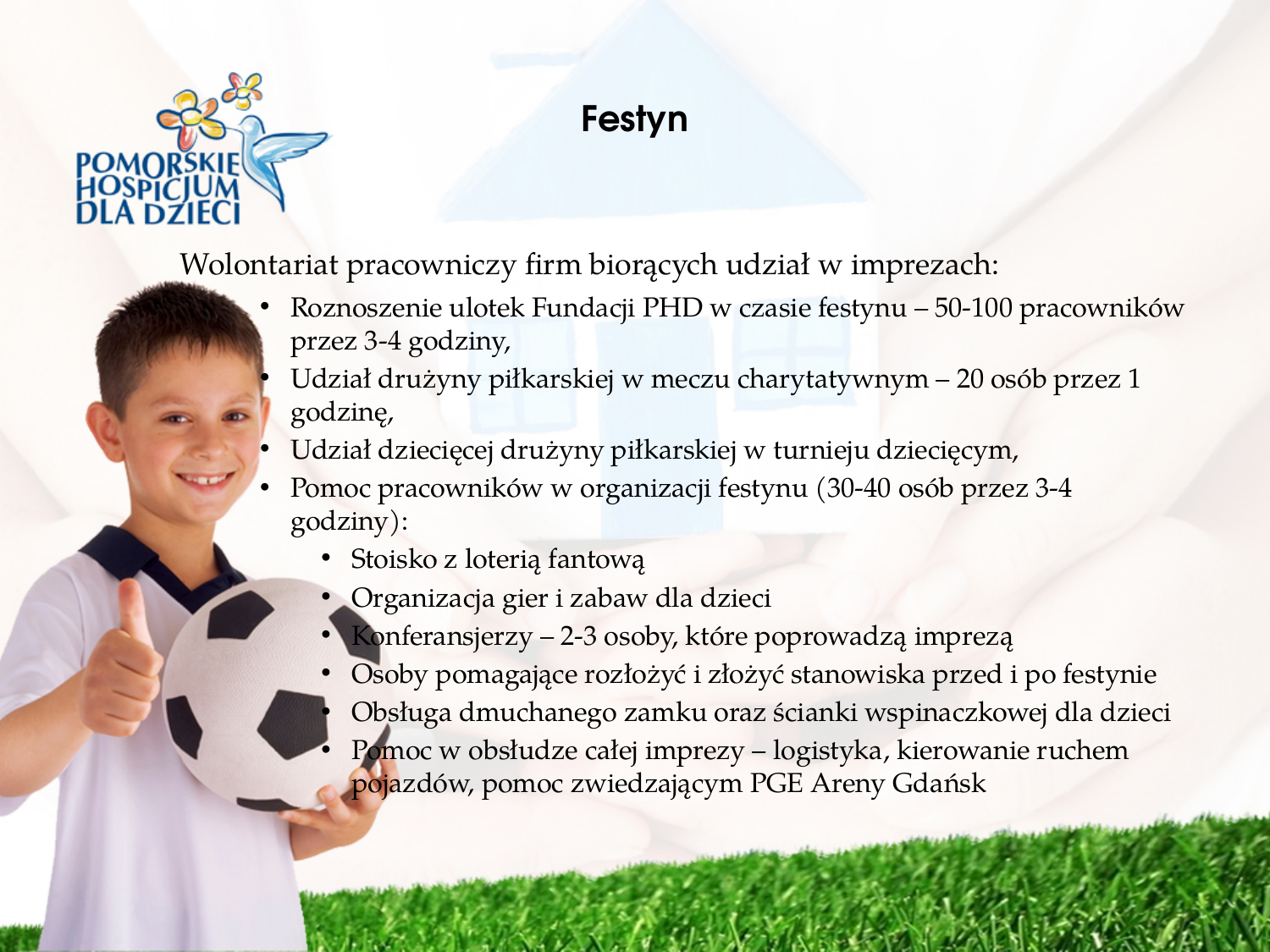

# Festyn
	Wolontariat pracowniczy firm biorących udział w imprezach:
Roznoszenie ulotek Fundacji PHD w czasie festynu – 50-100 pracowników przez 3-4 godziny,
Udział drużyny piłkarskiej w meczu charytatywnym – 20 osób przez 1 godzinę,
Udział dziecięcej drużyny piłkarskiej w turnieju dziecięcym,
Pomoc pracowników w organizacji festynu (30-40 osób przez 3-4 godziny):
Stoisko z loterią fantową
Organizacja gier i zabaw dla dzieci
Konferansjerzy – 2-3 osoby, które poprowadzą imprezą
Osoby pomagające rozłożyć i złożyć stanowiska przed i po festynie
Obsługa dmuchanego zamku oraz ścianki wspinaczkowej dla dzieci
Pomoc w obsłudze całej imprezy – logistyka, kierowanie ruchem pojazdów, pomoc zwiedzającym PGE Areny Gdańsk